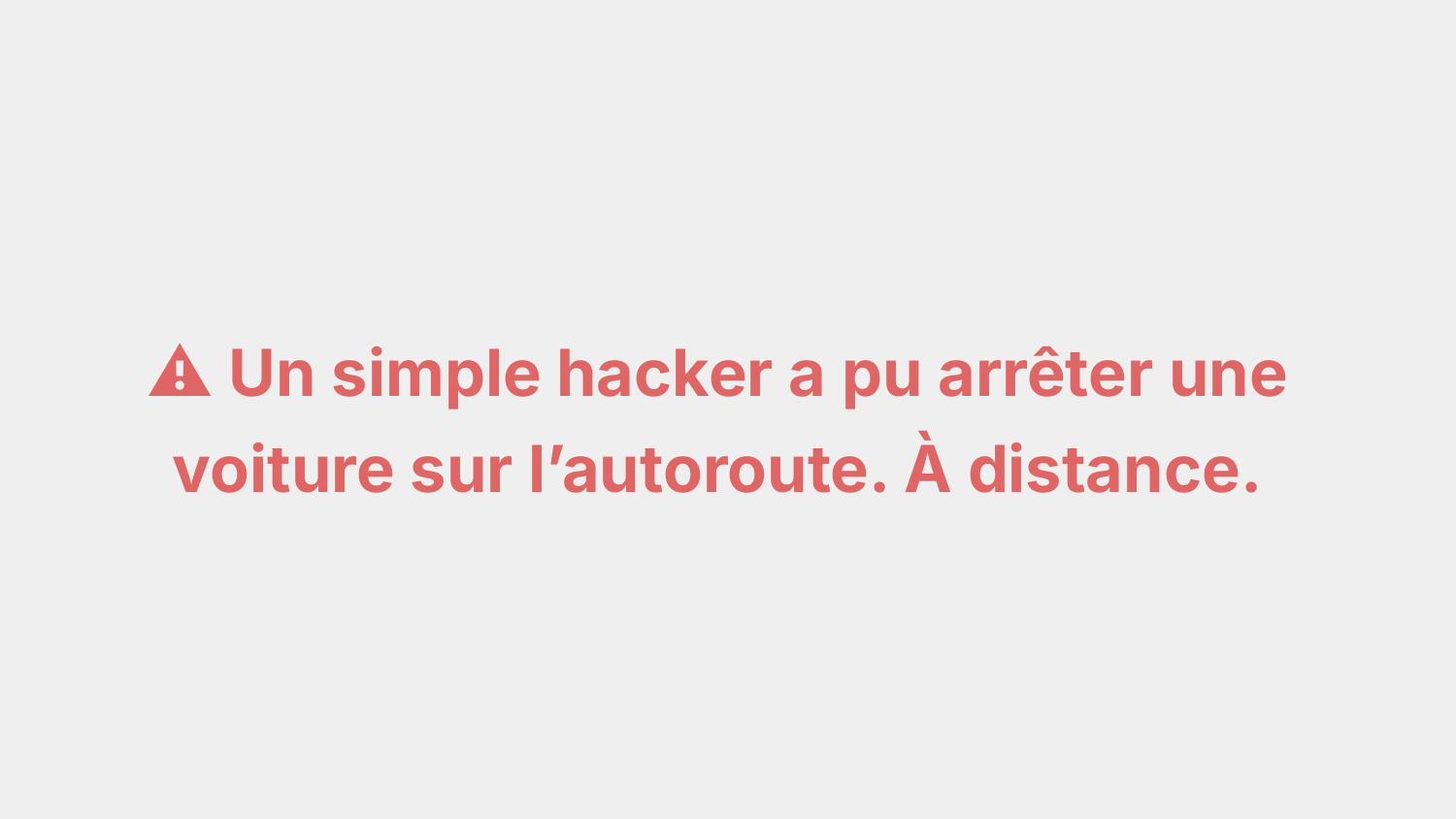

⚠️ Un simple hacker a pu arrêter une voiture sur l’autoroute. À distance.